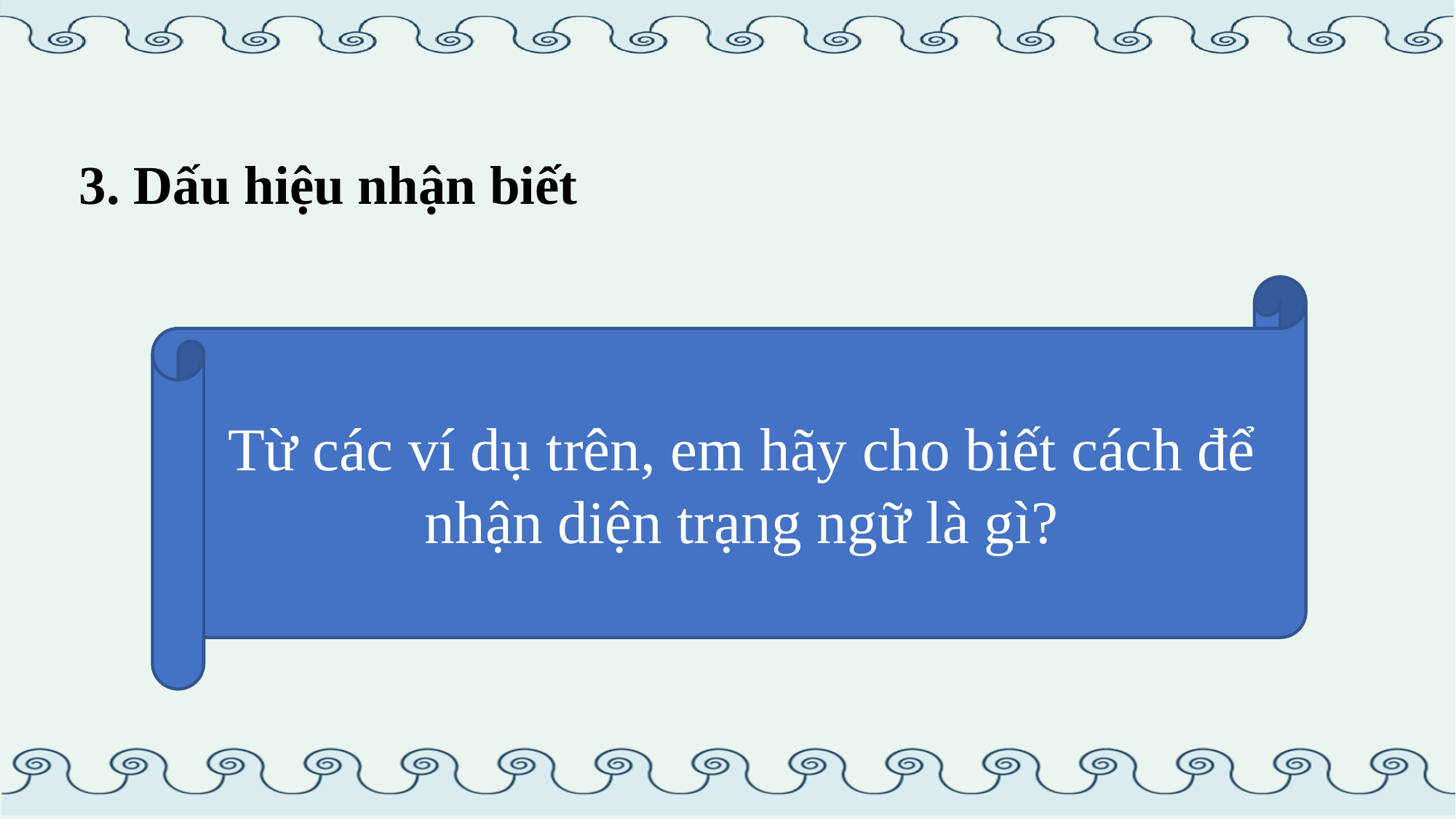

3. Dấu hiệu nhận biết
Từ các ví dụ trên, em hãy cho biết cách để nhận diện trạng ngữ là gì?